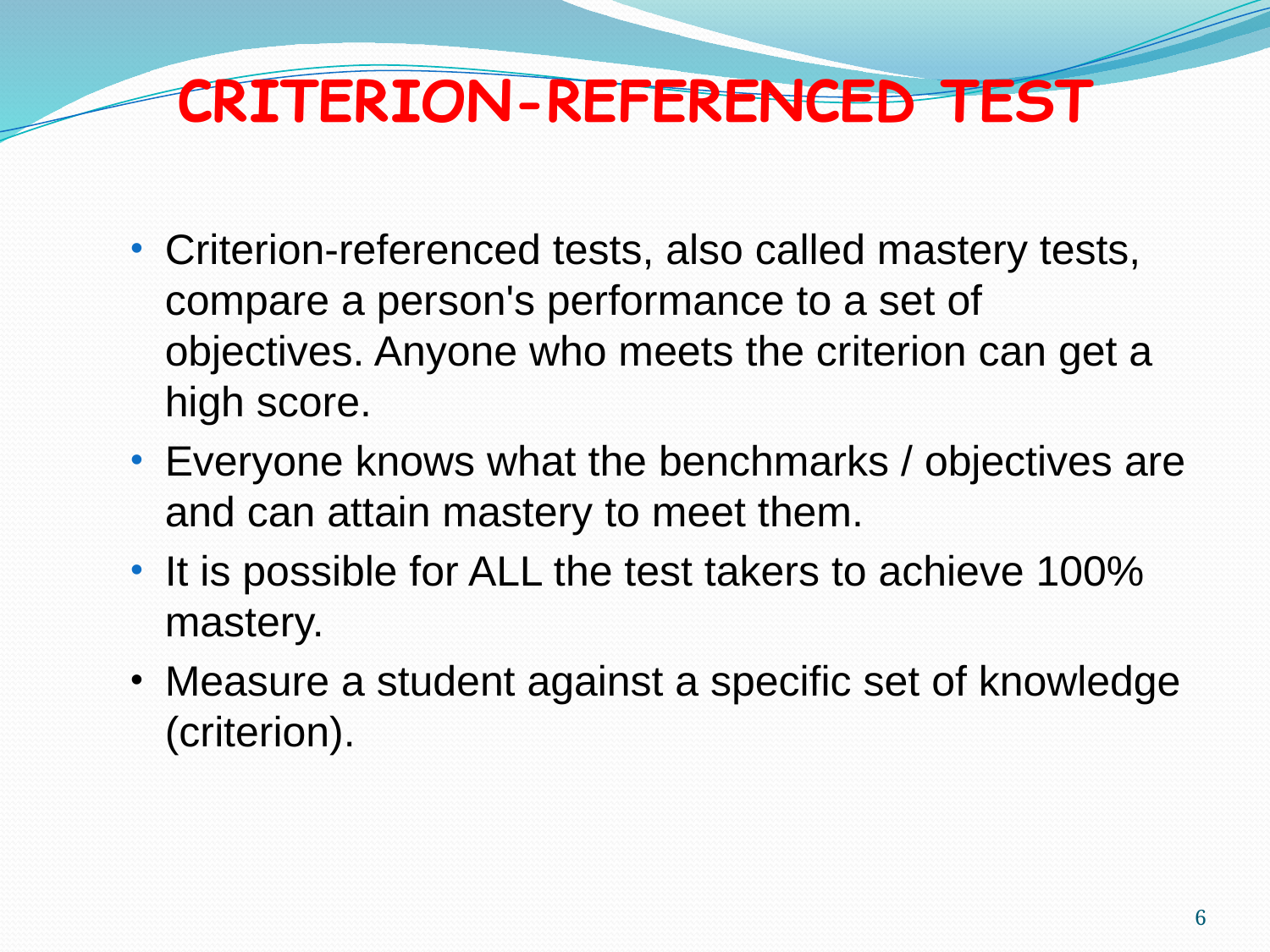

# CRITERION-REFERENCED TEST
Criterion-referenced tests, also called mastery tests, compare a person's performance to a set of objectives. Anyone who meets the criterion can get a high score.
Everyone knows what the benchmarks / objectives are and can attain mastery to meet them.
It is possible for ALL the test takers to achieve 100% mastery.
Measure a student against a specific set of knowledge (criterion).

6